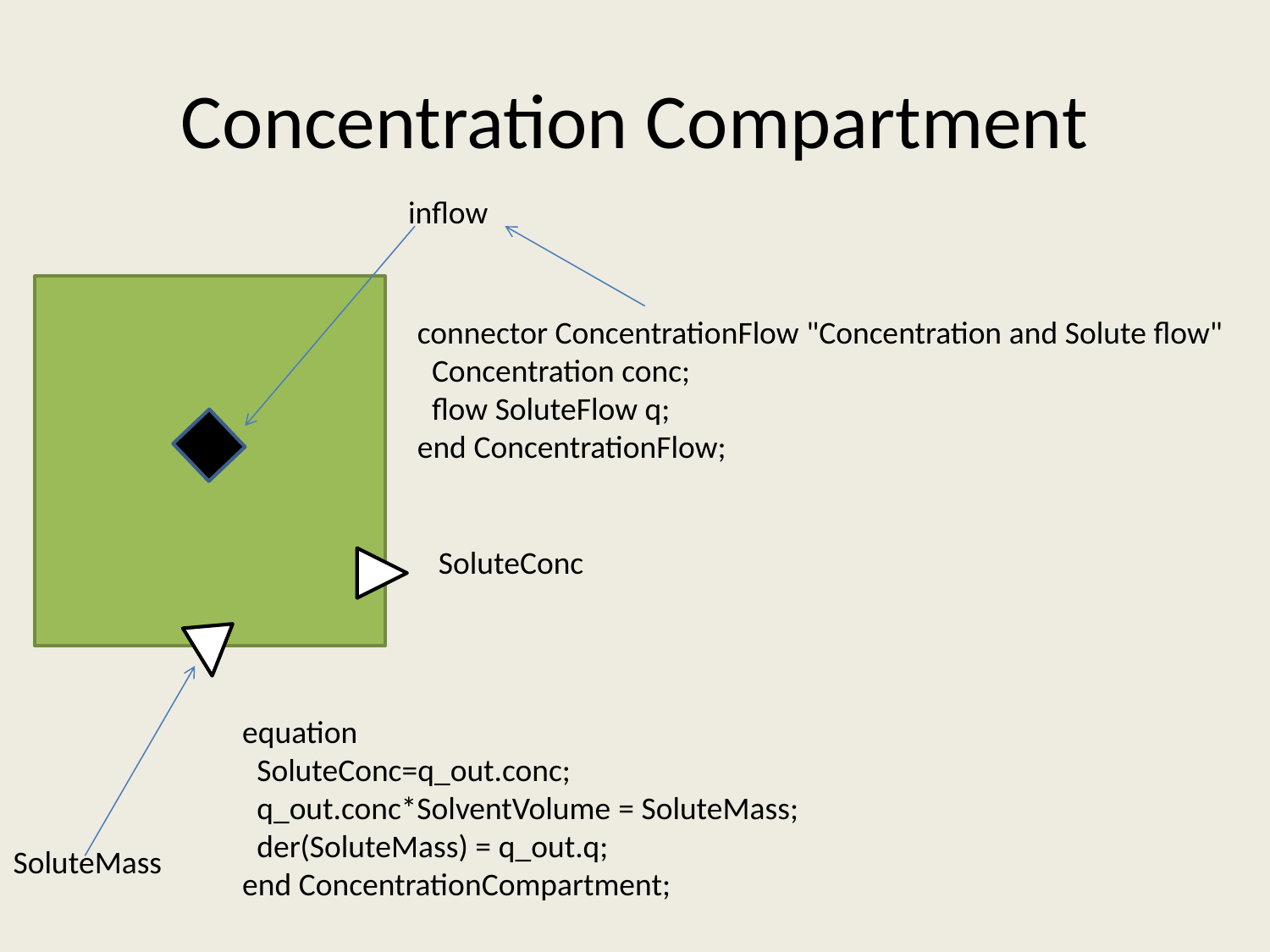

# Concentration Compartment
inflow

connector ConcentrationFlow "Concentration and Solute flow"
  Concentration conc;
  flow SoluteFlow q;
end ConcentrationFlow;

SoluteConc

equation
  SoluteConc=q_out.conc;
  q_out.conc*SolventVolume = SoluteMass;
  der(SoluteMass) = q_out.q;
end ConcentrationCompartment;
SoluteMass